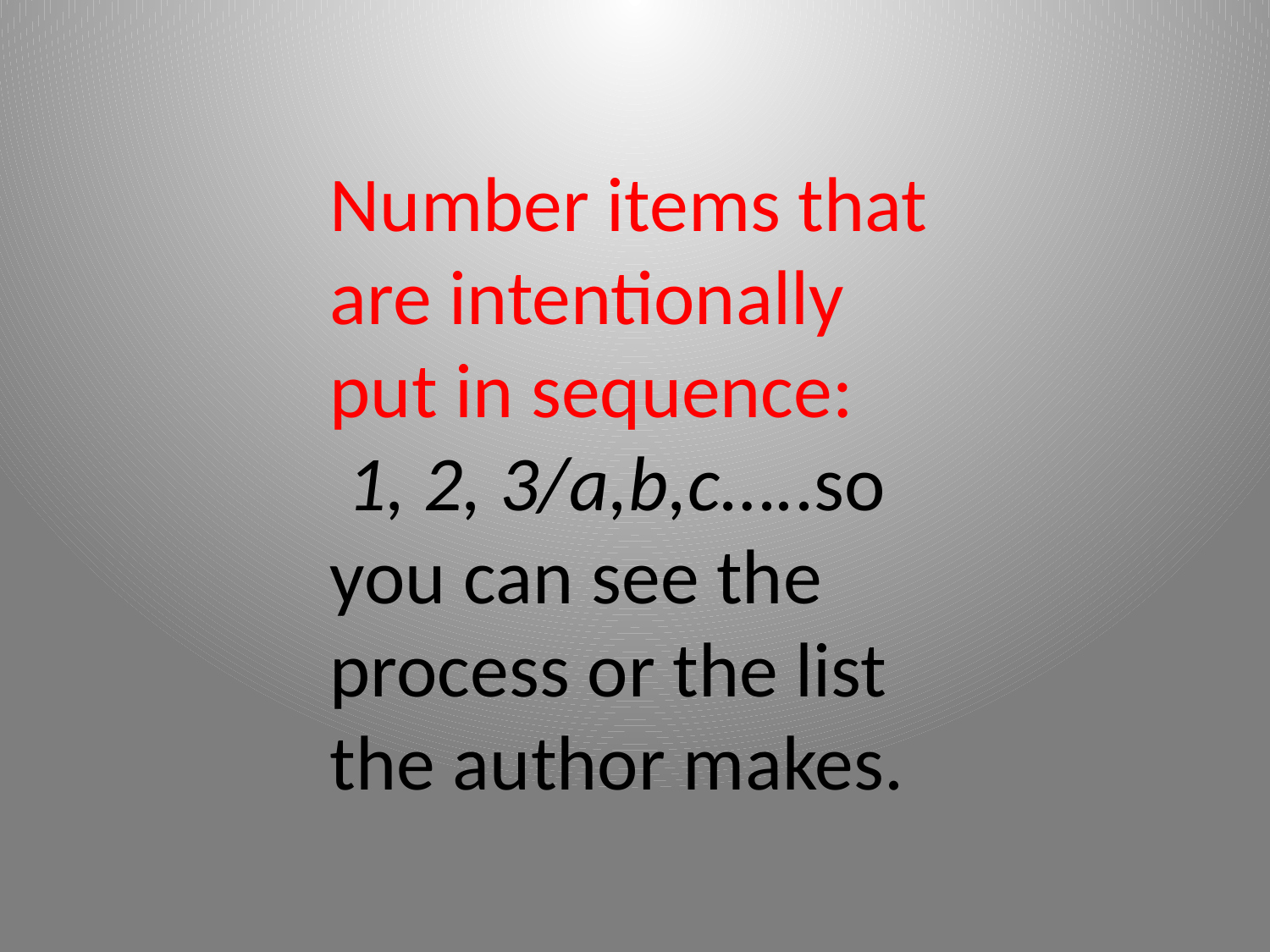

Number items that are intentionally put in sequence:
 1, 2, 3/a,b,c…..so you can see the process or the list the author makes.